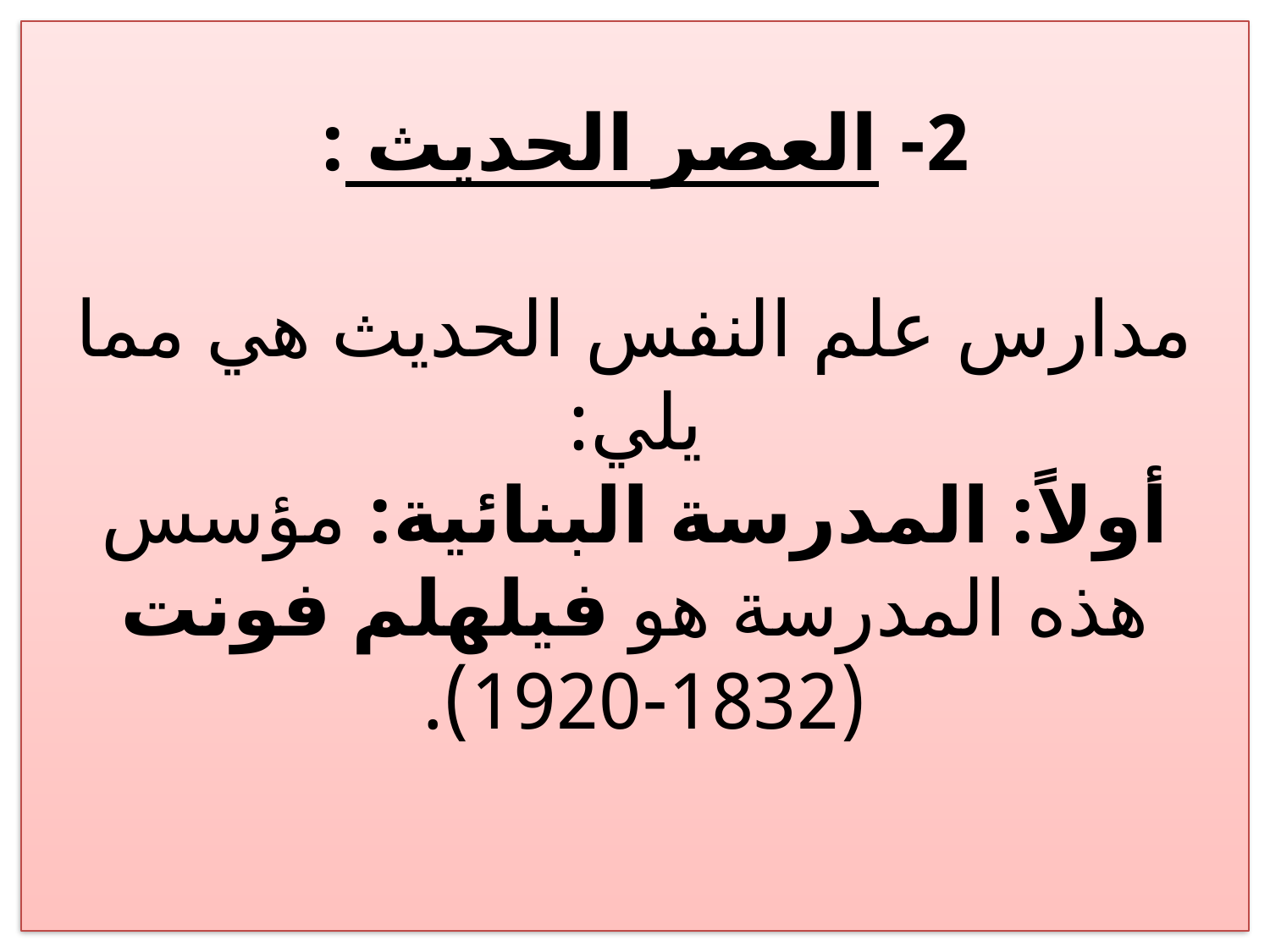

# 2- العصر الحديث : مدارس علم النفس الحديث هي مما يلي: أولاً: المدرسة البنائية: مؤسس هذه المدرسة هو فيلهلم فونت (1832-1920).